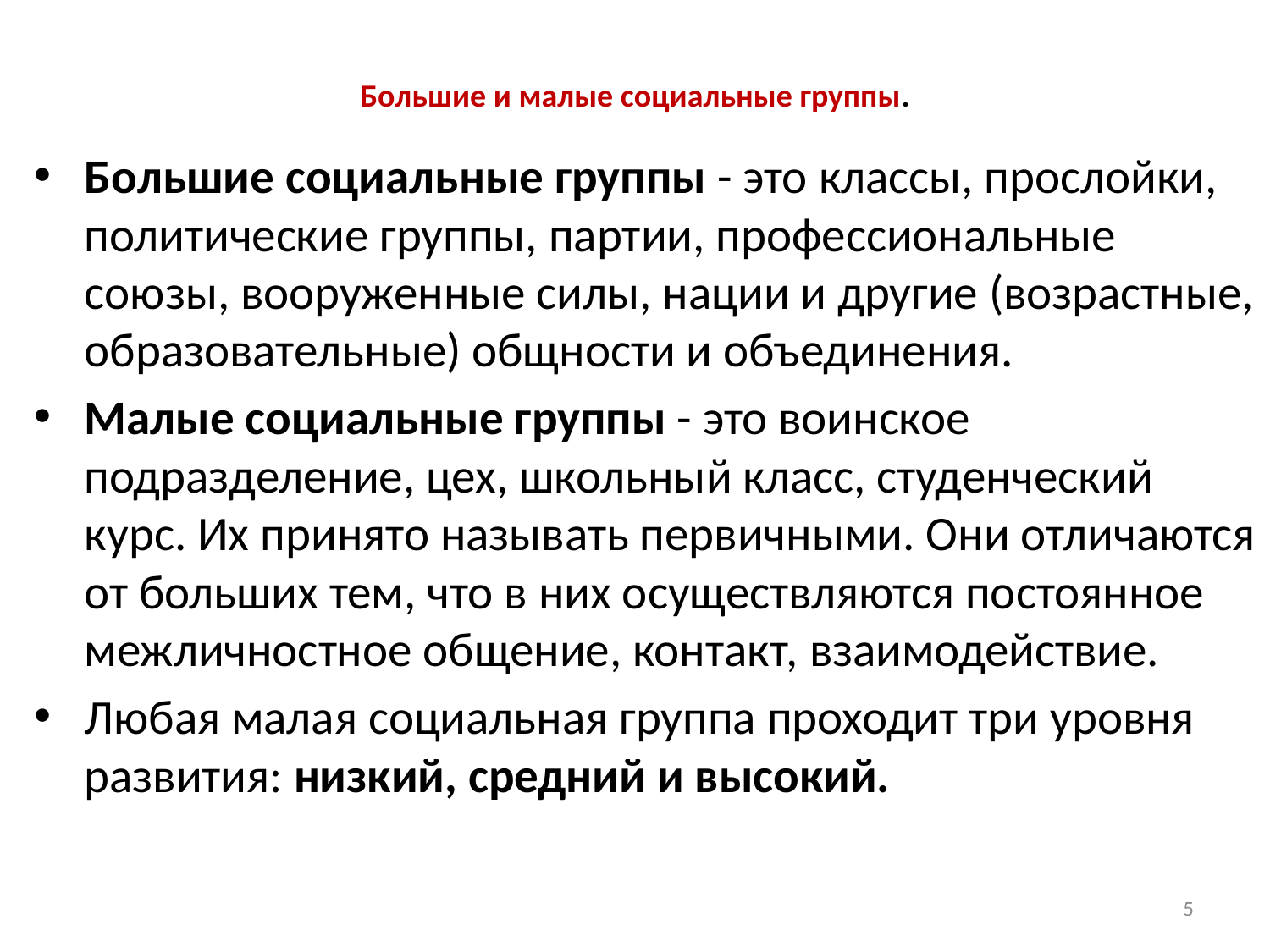

# Большие и малые социальные группы.
Большие социальные группы - это классы, прослойки, политические группы, партии, профессиональные союзы, вооруженные силы, нации и другие (возрастные, образовательные) общности и объединения.
Малые социальные группы - это воинское подразделение, цех, школьный класс, студенческий курс. Их принято называть первичными. Они отличаются от больших тем, что в них осуществляются постоянное межличностное общение, контакт, взаимодействие.
Любая малая социальная группа проходит три уровня развития: низкий, средний и высокий.

5